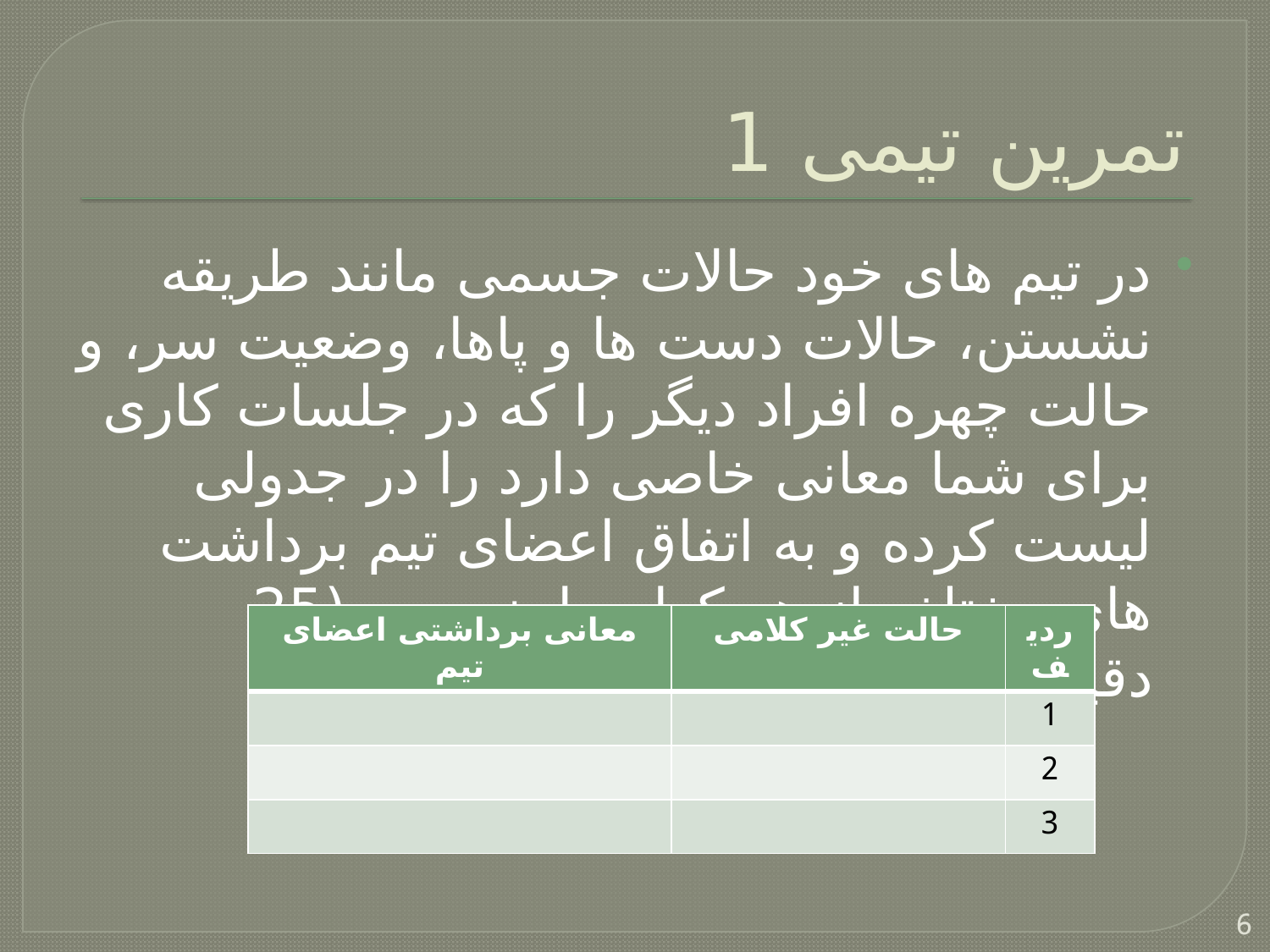

# تمرین تیمی 1
در تیم های خود حالات جسمی مانند طریقه نشستن، حالات دست ها و پاها، وضعیت سر، و حالت چهره افراد دیگر را که در جلسات کاری برای شما معانی خاصی دارد را در جدولی لیست کرده و به اتفاق اعضای تیم برداشت های مختلف از هر کدام را بنویسید (25 دقیقه).
| معانی برداشتی اعضای تیم | حالت غیر کلامی | ردیف |
| --- | --- | --- |
|  |  | 1 |
|  |  | 2 |
|  |  | 3 |
6